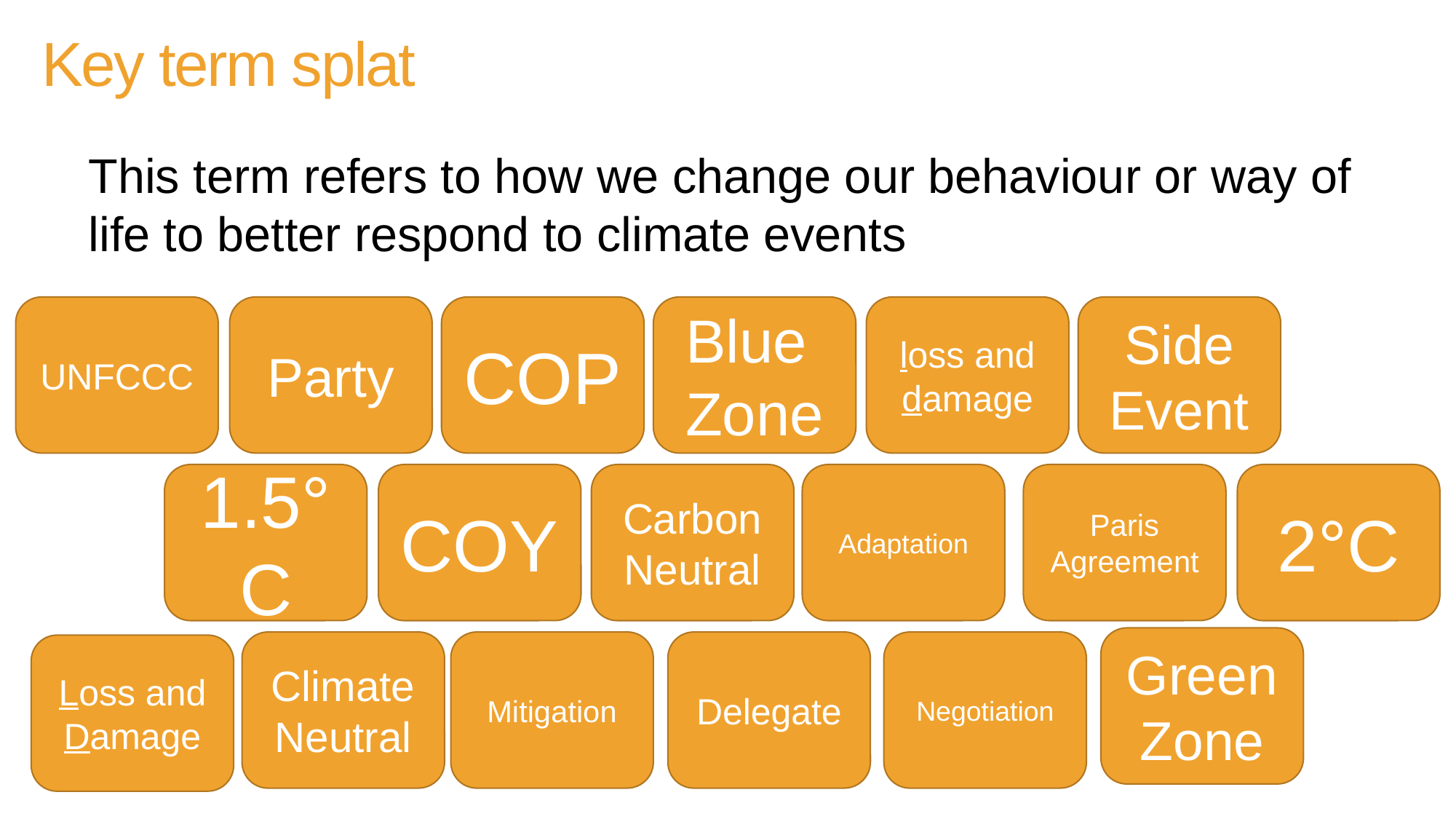

# Key term splat
This term refers to how we change our behaviour or way of life to better respond to climate events
UNFCCC
Party
loss and damage
Side Event
Blue Zone
COP
Carbon Neutral
COY
1.5°C
2°C
Paris Agreement
Adaptation
Green Zone
Climate Neutral
Delegate
Negotiation
Mitigation
Loss and Damage